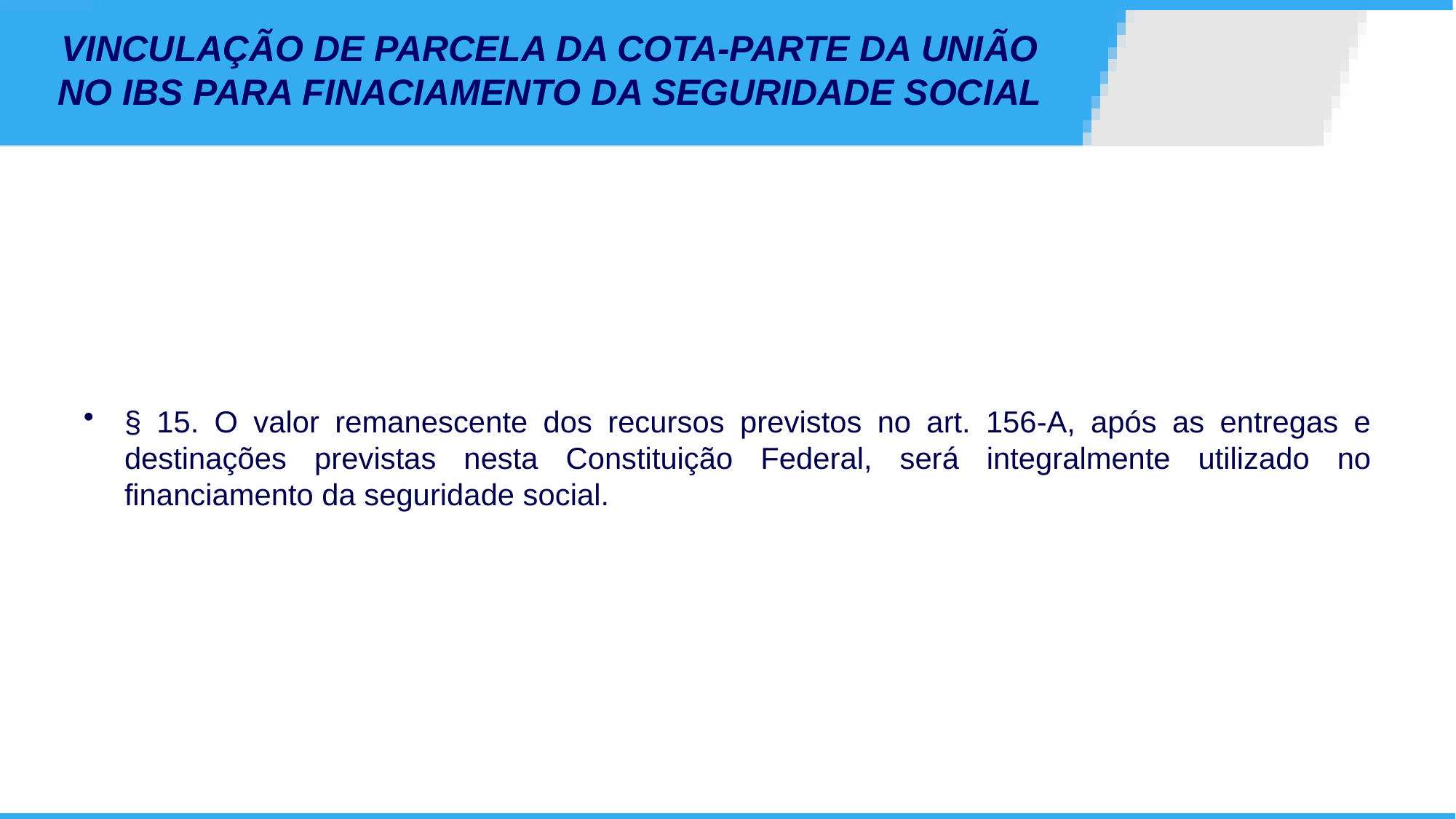

# VINCULAÇÃO DE PARCELA DA COTA-PARTE DA UNIÃO NO IBS PARA FINACIAMENTO DA SEGURIDADE SOCIAL
§ 15. O valor remanescente dos recursos previstos no art. 156-A, após as entregas e destinações previstas nesta Constituição Federal, será integralmente utilizado no financiamento da seguridade social.